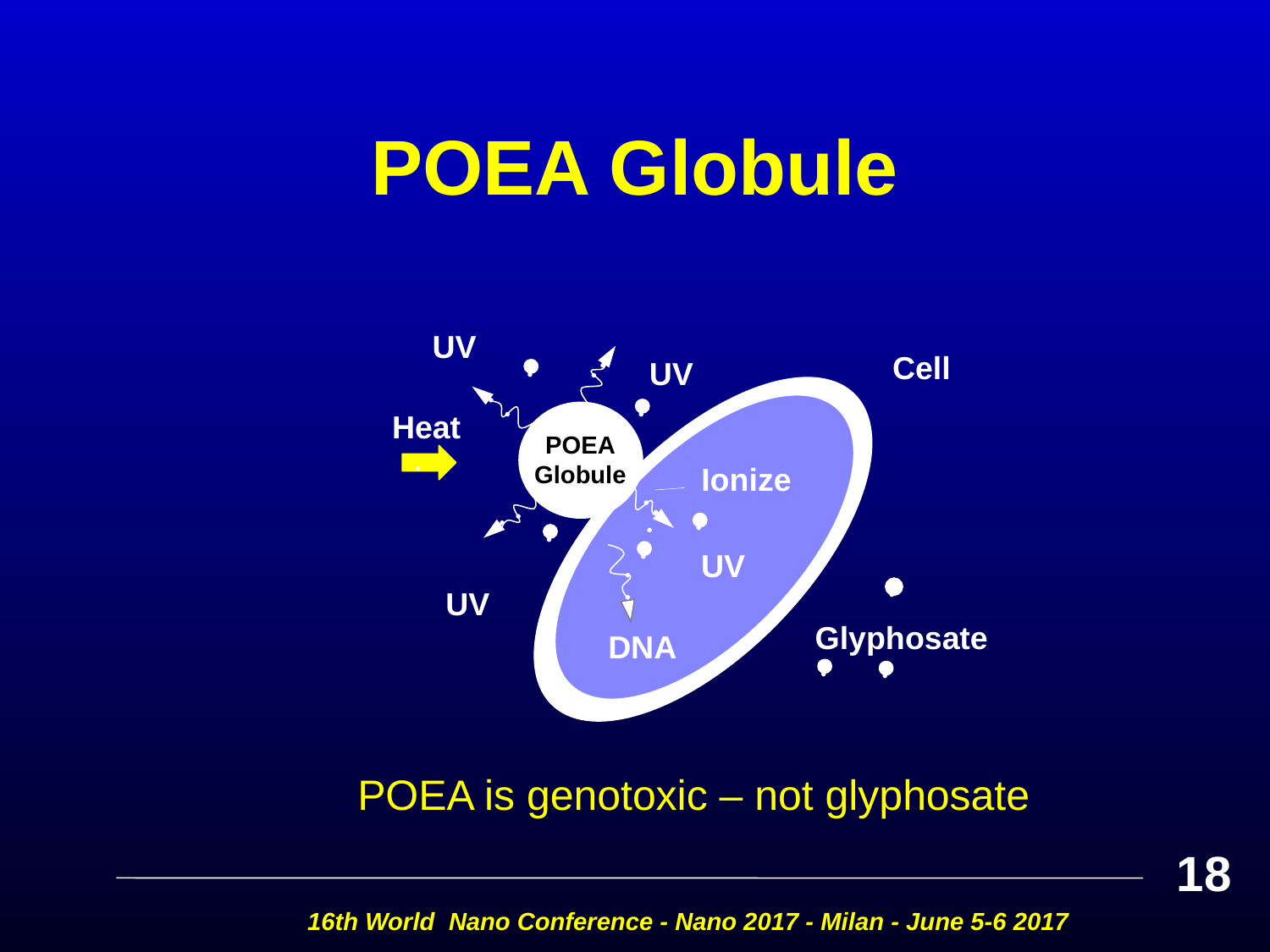

# POEA Globule
UV
Cell

Heat

POEA
Globule

Ionize

Glyphosate
DNA

UV
UV
UV
POEA is genotoxic – not glyphosate
18
16th World  Nano Conference - Nano 2017 - Milan - June 5-6 2017